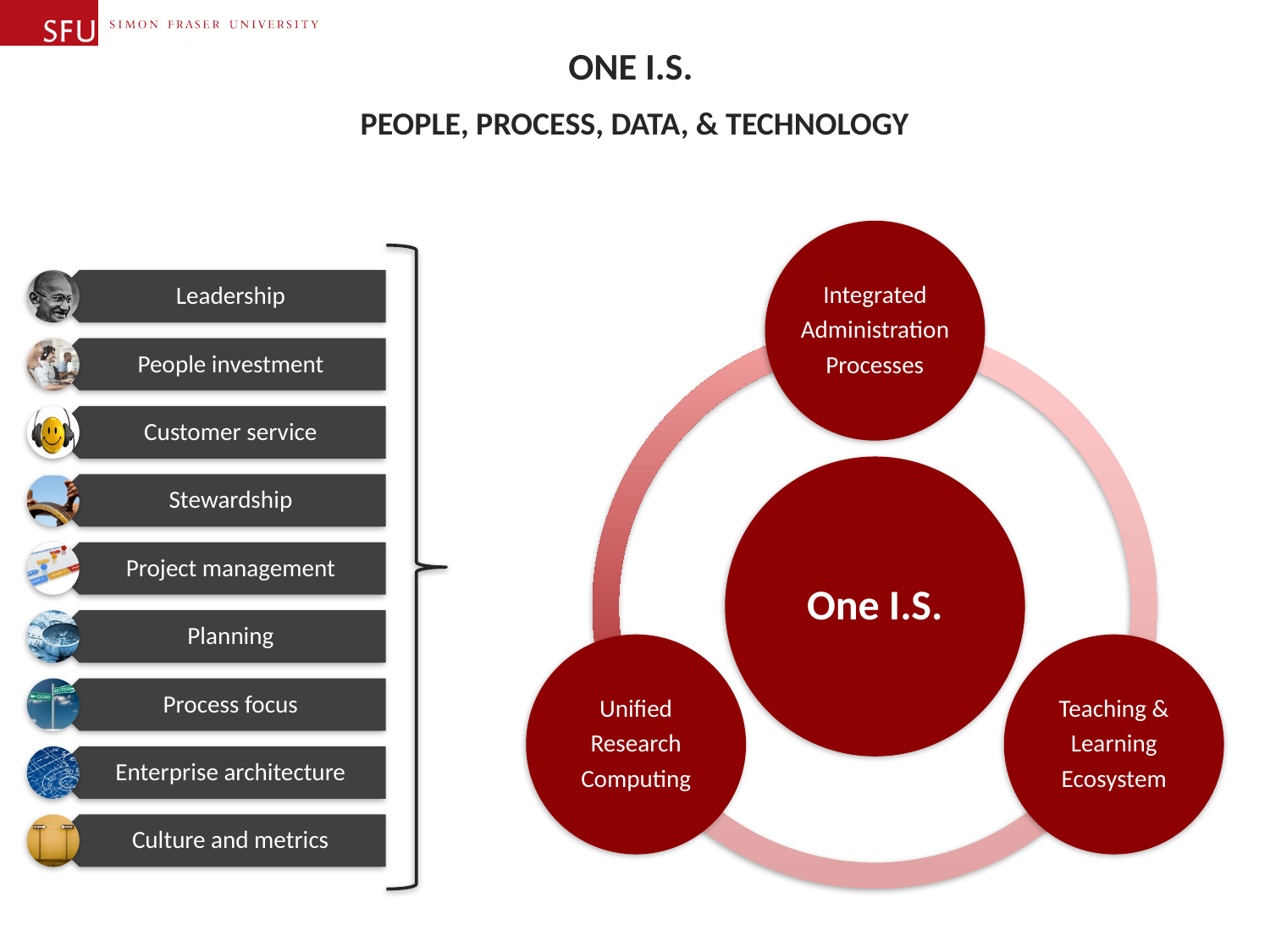

One I.S.
People, Process, Data, & Technology
Integrated
Administration
Processes

One I.S.
Unified
Research
Computing
Teaching &
Learning
Ecosystem

Leadership

People investment

Customer service

Stewardship

Project management

Planning

Process focus

Enterprise architecture

Culture and metrics